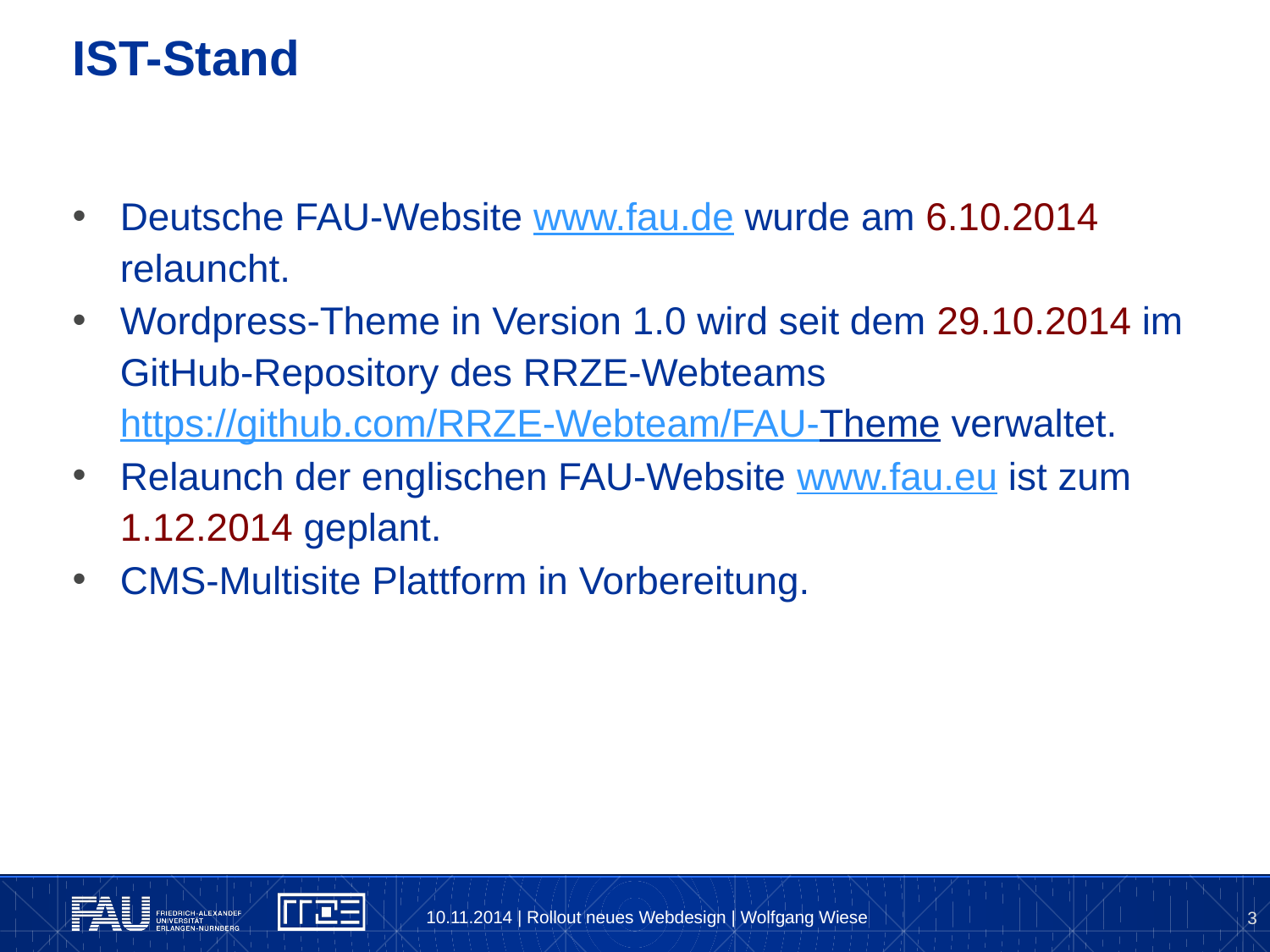

# IST-Stand
Deutsche FAU-Website www.fau.de wurde am 6.10.2014 relauncht.
Wordpress-Theme in Version 1.0 wird seit dem 29.10.2014 im GitHub-Repository des RRZE-Webteams https://github.com/RRZE-Webteam/FAU-Theme verwaltet.
Relaunch der englischen FAU-Website www.fau.eu ist zum 1.12.2014 geplant.
CMS-Multisite Plattform in Vorbereitung.

10.11.2014 | Rollout neues Webdesign | Wolfgang Wiese